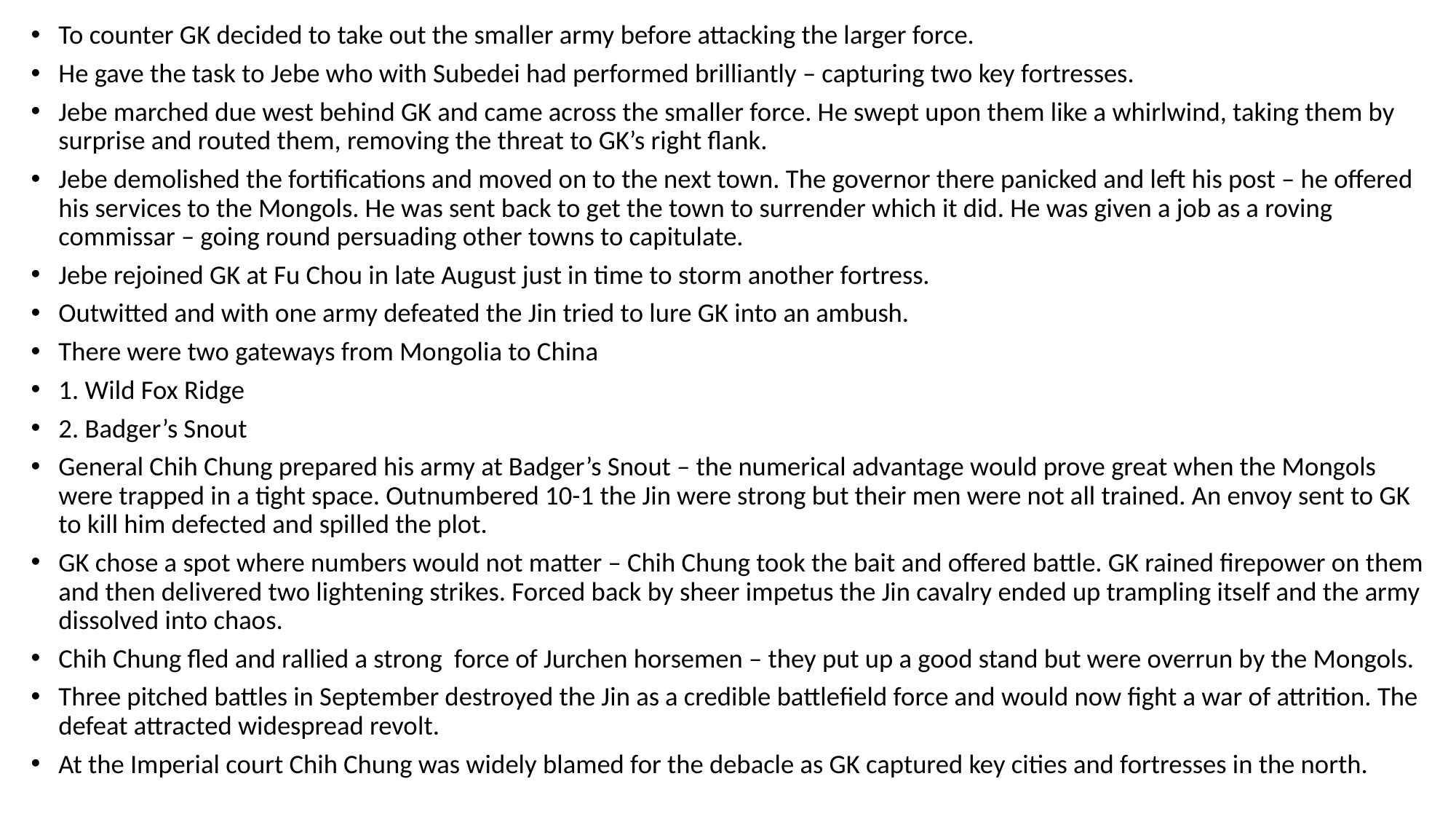

To counter GK decided to take out the smaller army before attacking the larger force.
He gave the task to Jebe who with Subedei had performed brilliantly – capturing two key fortresses.
Jebe marched due west behind GK and came across the smaller force. He swept upon them like a whirlwind, taking them by surprise and routed them, removing the threat to GK’s right flank.
Jebe demolished the fortifications and moved on to the next town. The governor there panicked and left his post – he offered his services to the Mongols. He was sent back to get the town to surrender which it did. He was given a job as a roving commissar – going round persuading other towns to capitulate.
Jebe rejoined GK at Fu Chou in late August just in time to storm another fortress.
Outwitted and with one army defeated the Jin tried to lure GK into an ambush.
There were two gateways from Mongolia to China
1. Wild Fox Ridge
2. Badger’s Snout
General Chih Chung prepared his army at Badger’s Snout – the numerical advantage would prove great when the Mongols were trapped in a tight space. Outnumbered 10-1 the Jin were strong but their men were not all trained. An envoy sent to GK to kill him defected and spilled the plot.
GK chose a spot where numbers would not matter – Chih Chung took the bait and offered battle. GK rained firepower on them and then delivered two lightening strikes. Forced back by sheer impetus the Jin cavalry ended up trampling itself and the army dissolved into chaos.
Chih Chung fled and rallied a strong  force of Jurchen horsemen – they put up a good stand but were overrun by the Mongols.
Three pitched battles in September destroyed the Jin as a credible battlefield force and would now fight a war of attrition. The defeat attracted widespread revolt.
At the Imperial court Chih Chung was widely blamed for the debacle as GK captured key cities and fortresses in the north.